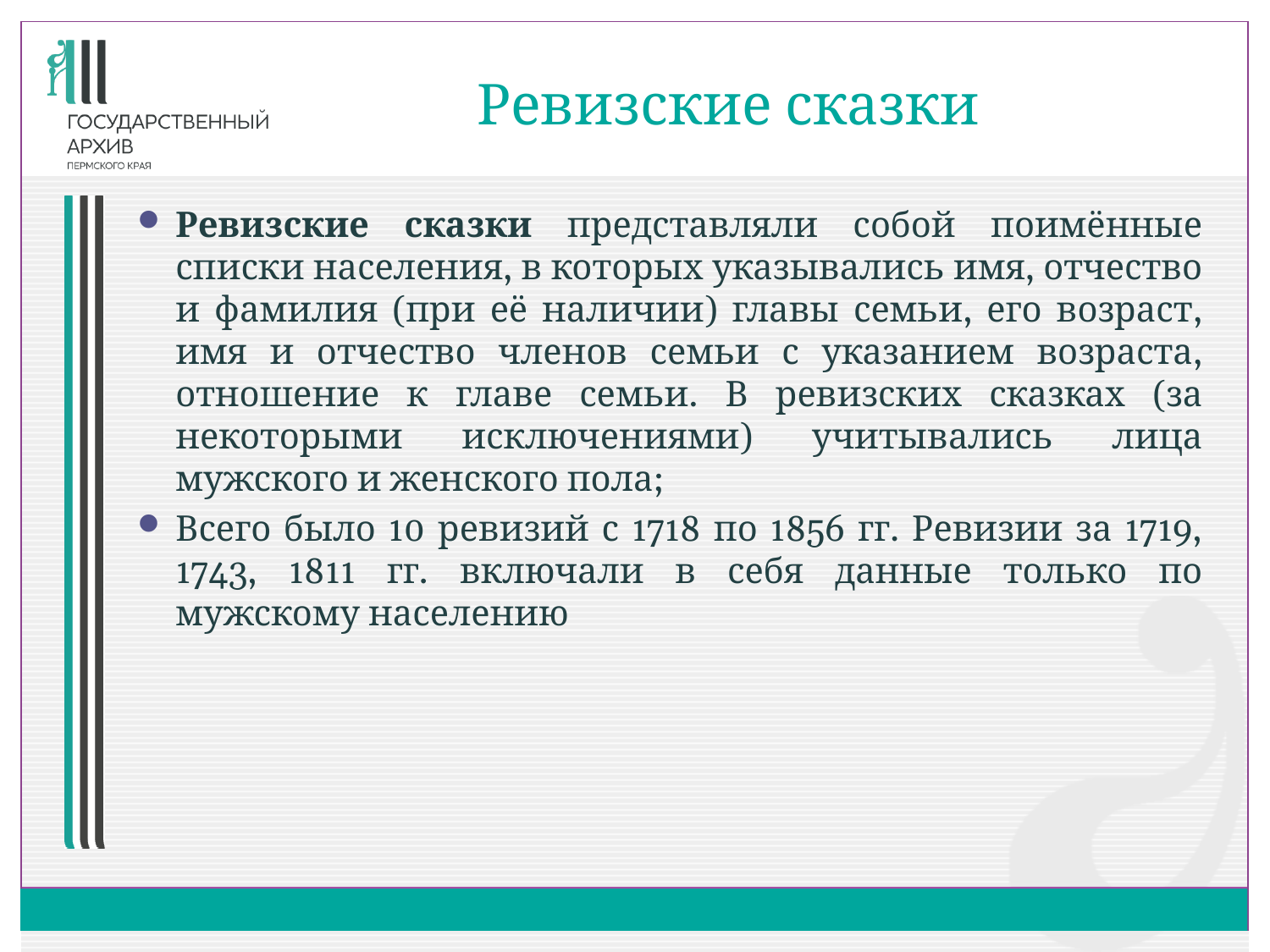

# Ревизские сказки
Ревизские сказки представляли собой поимённые списки населения, в которых указывались имя, отчество и фамилия (при её наличии) главы семьи, его возраст, имя и отчество членов семьи с указанием возраста, отношение к главе семьи. В ревизских сказках (за некоторыми исключениями) учитывались лица мужского и женского пола;
Всего было 10 ревизий с 1718 по 1856 гг. Ревизии за 1719, 1743, 1811 гг. включали в себя данные только по мужскому населению